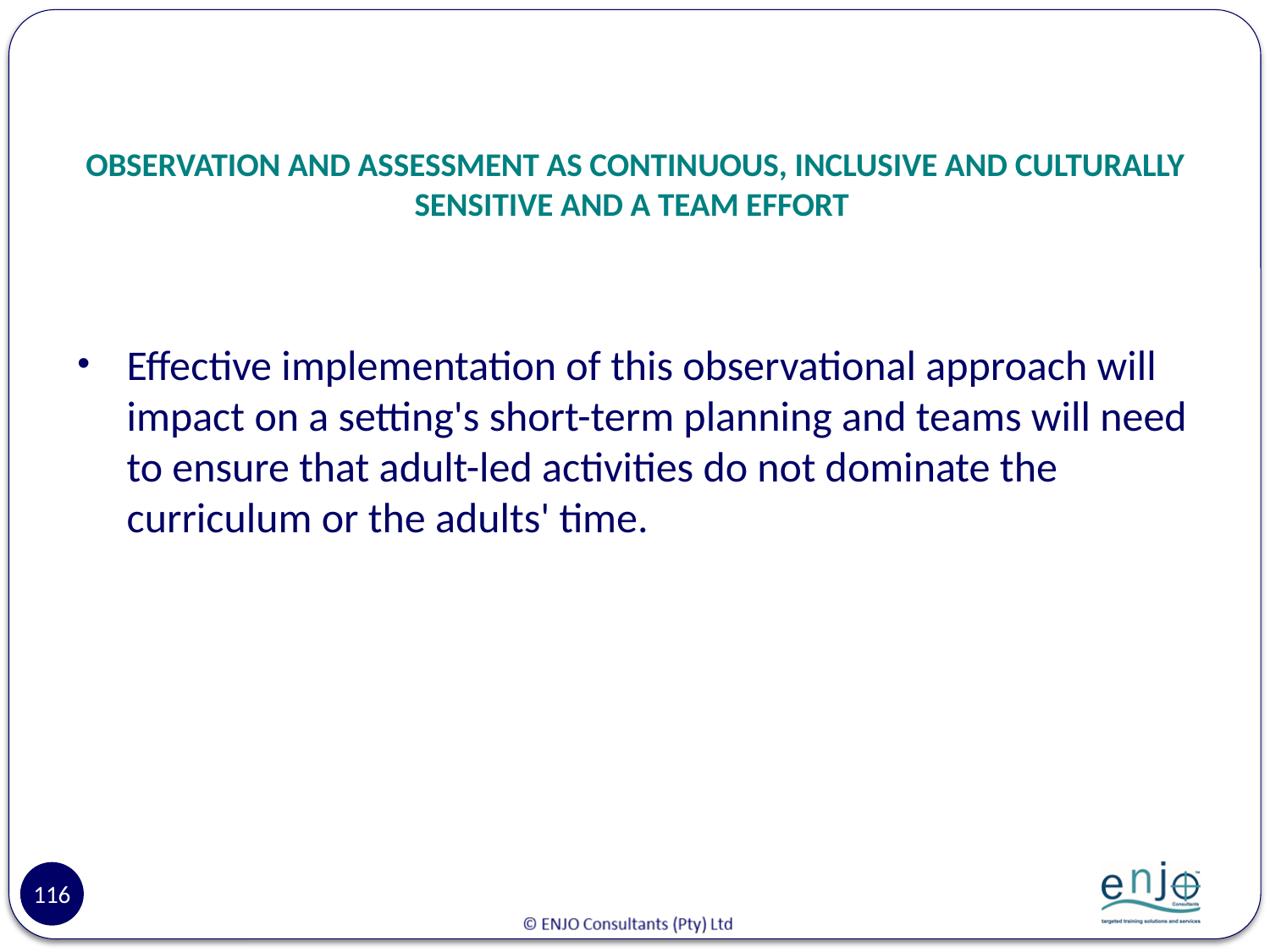

# OBSERVATION AND ASSESSMENT AS CONTINUOUS, INCLUSIVE AND CULTURALLY SENSITIVE AND A TEAM EFFORT
Effective implementation of this observational approach will impact on a setting's short-term planning and teams will need to ensure that adult-led activities do not dominate the curriculum or the adults' time.

116